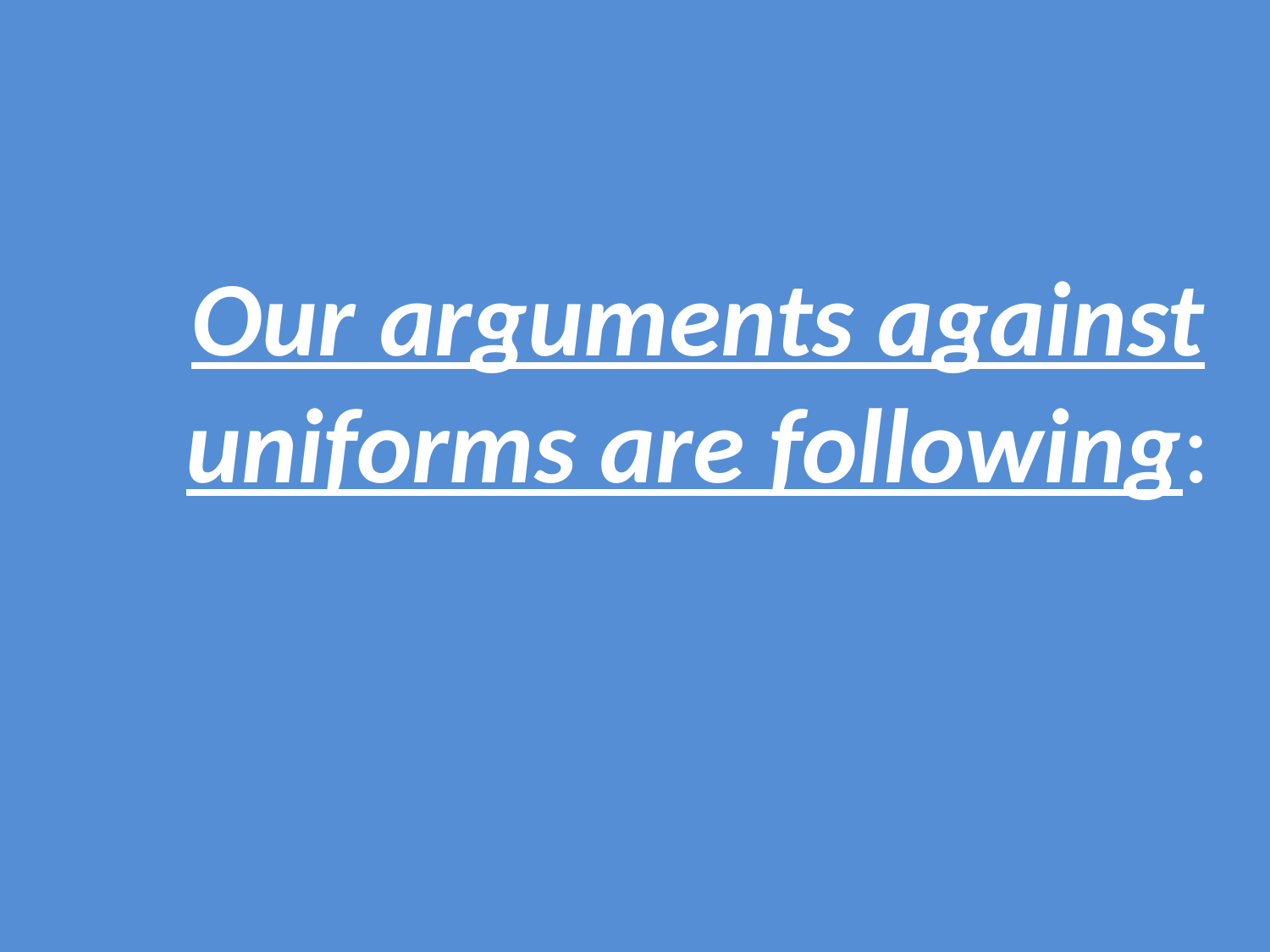

# Our arguments against uniforms are following: